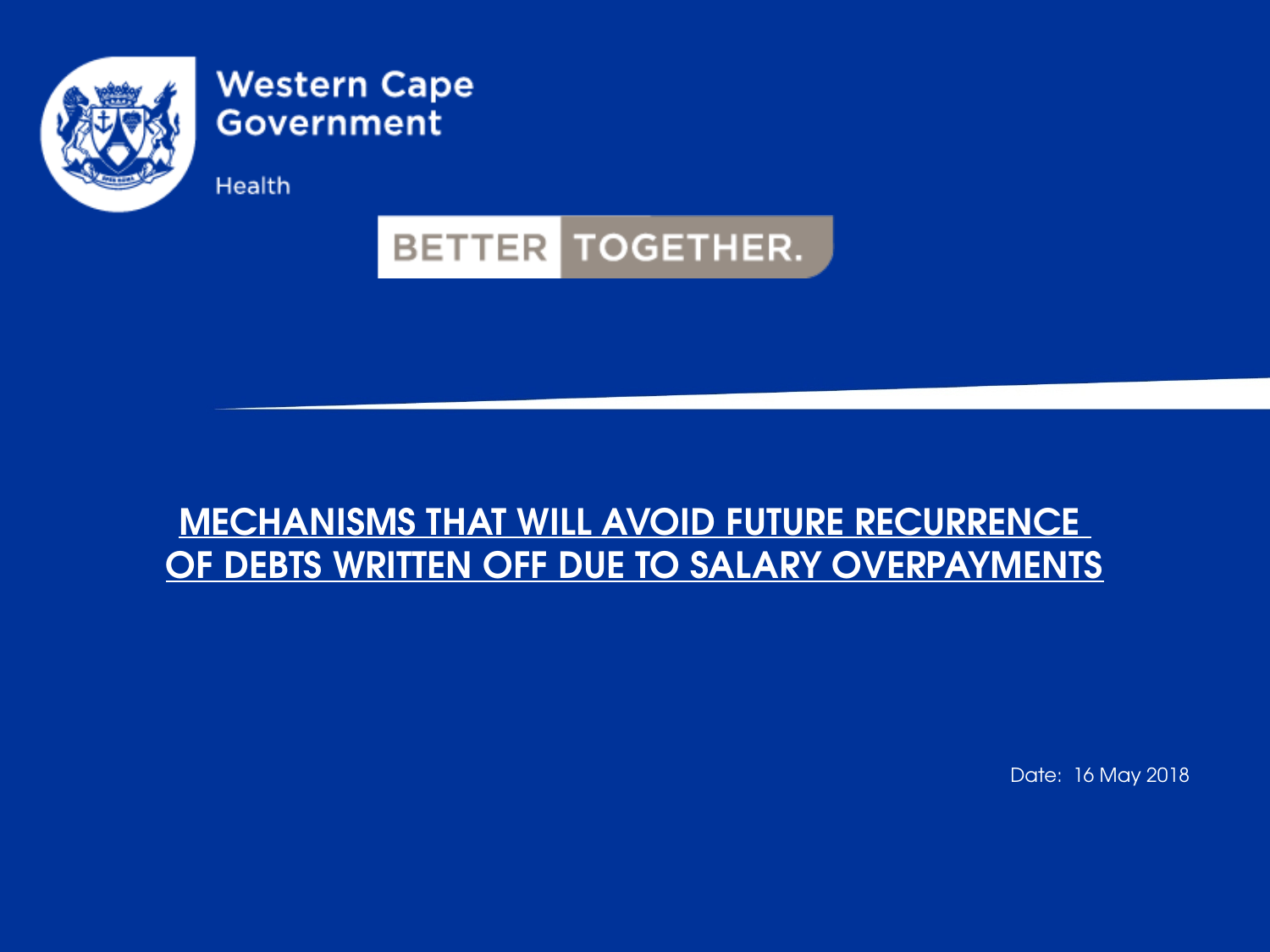

# Mechanisms that will avoid future recurrence of debts written off due to salary overpayments
Date:  16 May 2018